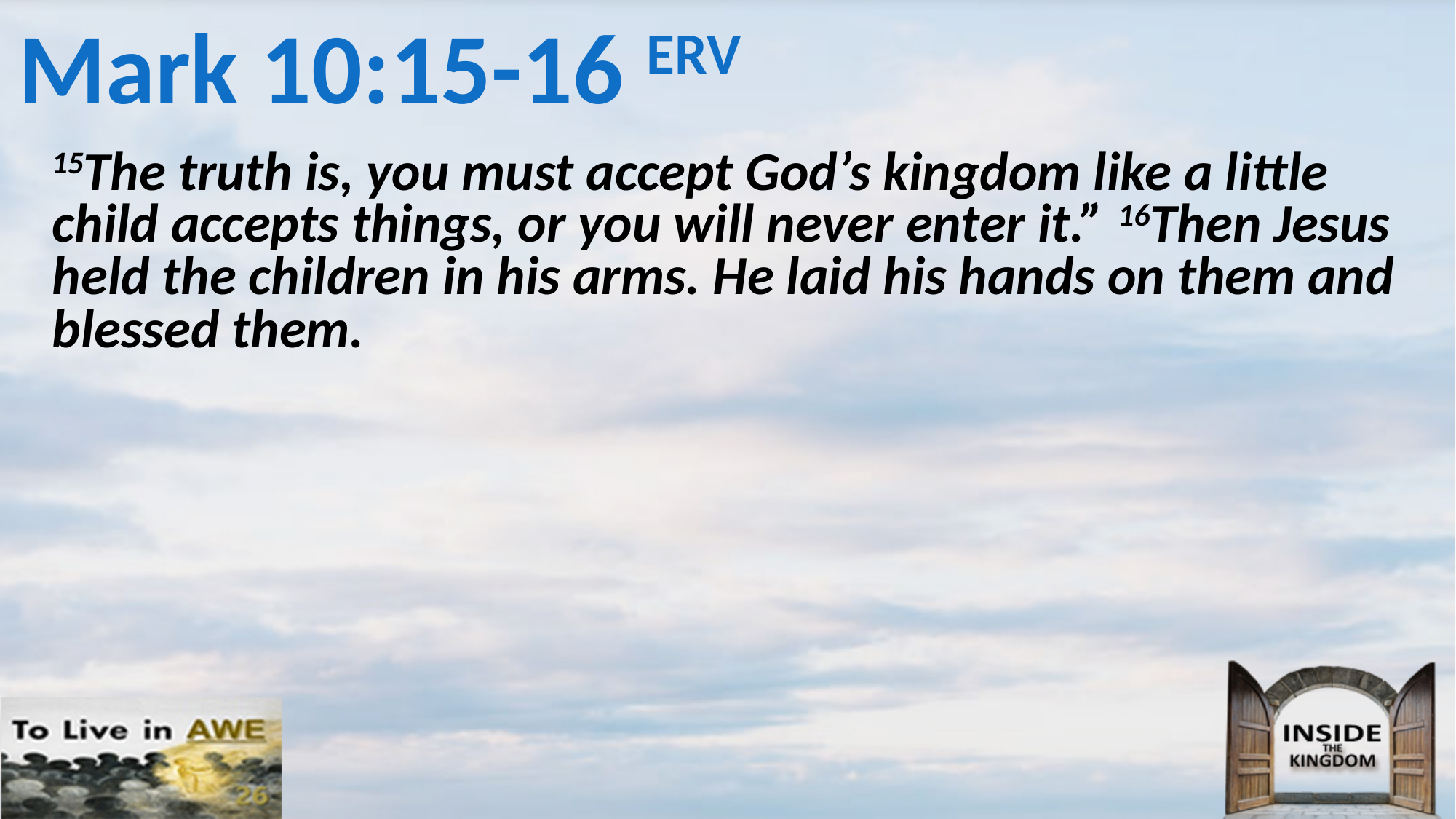

# Mark 10:15-16 ERV
15The truth is, you must accept God’s kingdom like a little child accepts things, or you will never enter it.” 16Then Jesus held the children in his arms. He laid his hands on them and blessed them.